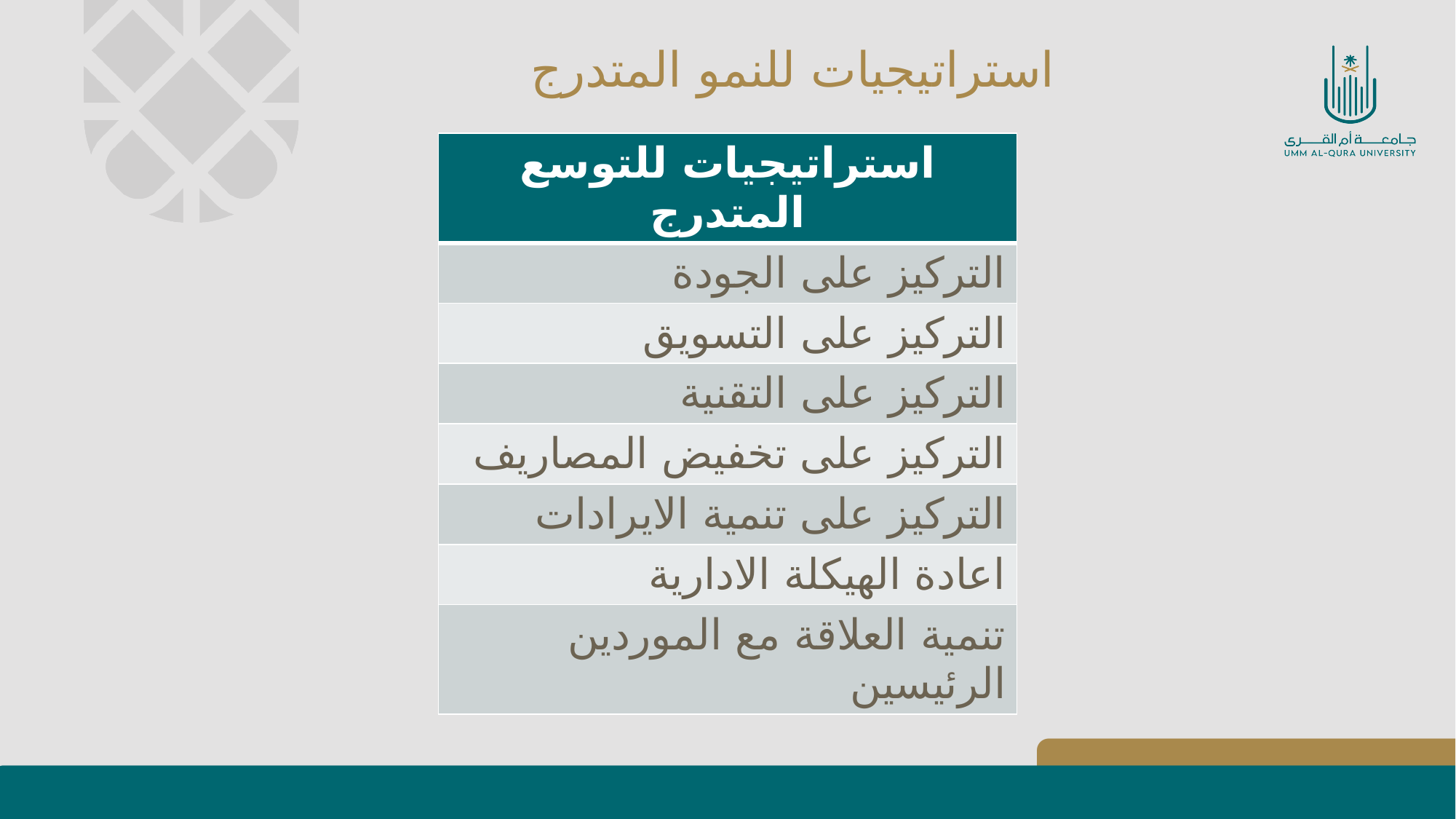

# استراتيجيات للنمو المتدرج
| استراتيجيات للتوسع المتدرج |
| --- |
| التركيز على الجودة |
| التركيز على التسويق |
| التركيز على التقنية |
| التركيز على تخفيض المصاريف |
| التركيز على تنمية الايرادات |
| اعادة الهيكلة الادارية |
| تنمية العلاقة مع الموردين الرئيسين |